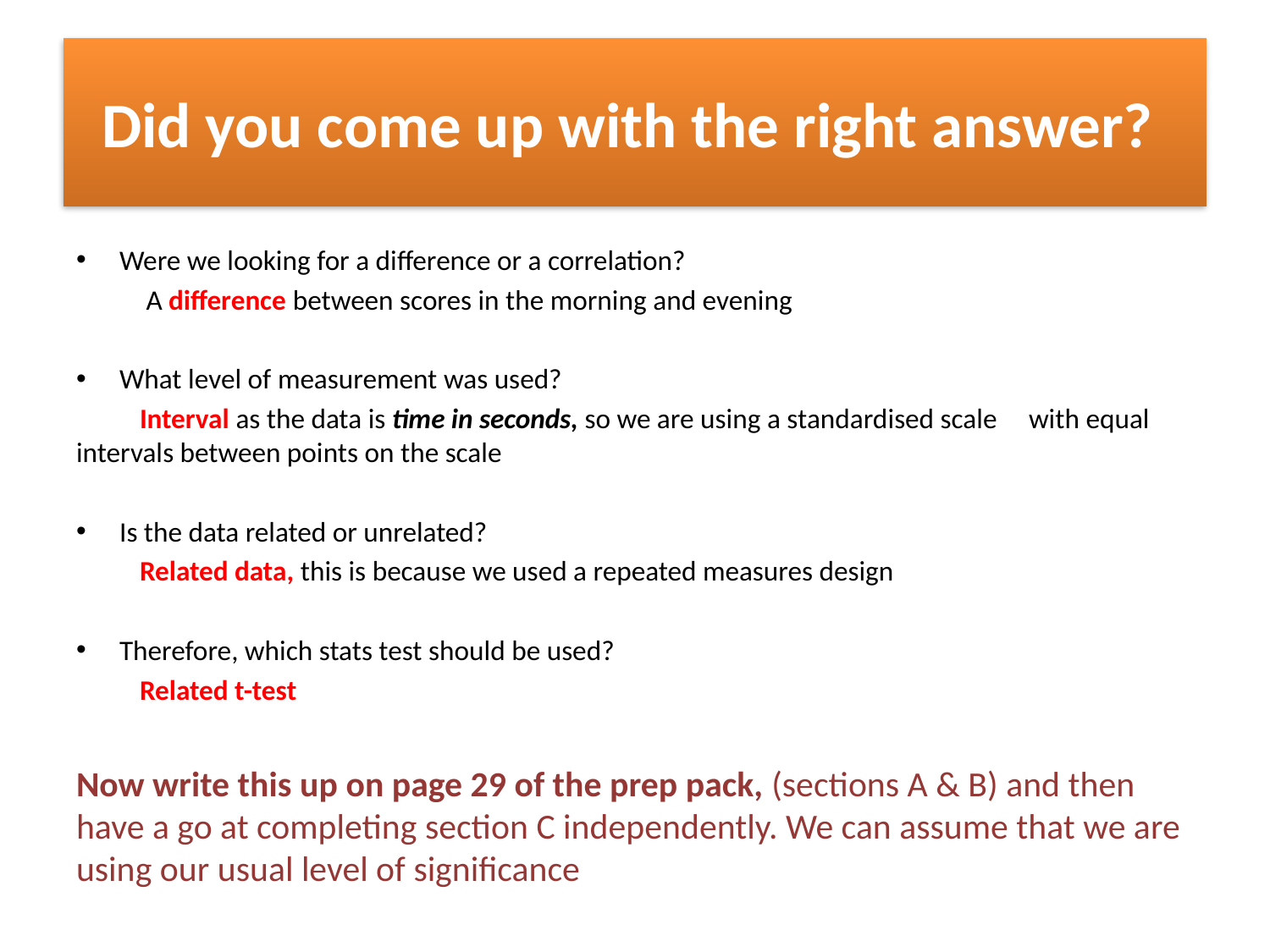

# Did you come up with the right answer?
Were we looking for a difference or a correlation?
	 A difference between scores in the morning and evening

What level of measurement was used?
	Interval as the data is time in seconds, so we are using a standardised scale 	with equal intervals between points on the scale

Is the data related or unrelated?
	Related data, this is because we used a repeated measures design

Therefore, which stats test should be used?
	Related t-test

Now write this up on page 29 of the prep pack, (sections A & B) and then have a go at completing section C independently. We can assume that we are using our usual level of significance